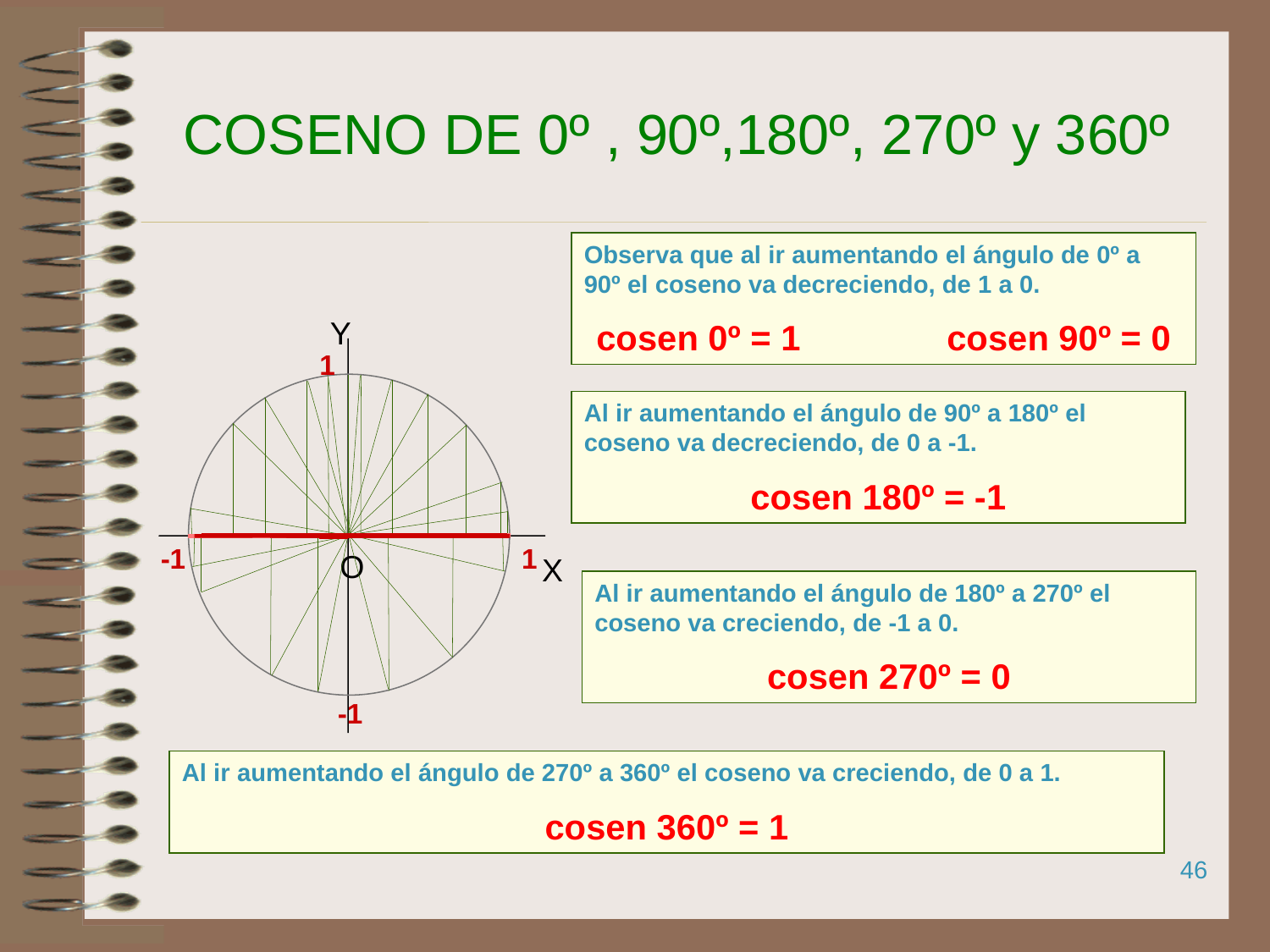

# COSENO DE 0º , 90º,180º, 270º y 360º
Observa que al ir aumentando el ángulo de 0º a 90º el coseno va decreciendo, de 1 a 0.
cosen 0º = 1               cosen 90º = 0
 1
Y

-1
O
X
-1

1

Al ir aumentando el ángulo de 90º a 180º el coseno va decreciendo, de 0 a -1.
cosen 180º = -1

Al ir aumentando el ángulo de 180º a 270º el coseno va creciendo, de -1 a 0.
cosen 270º = 0
Al ir aumentando el ángulo de 270º a 360º el coseno va creciendo, de 0 a 1.
cosen 360º = 1
46